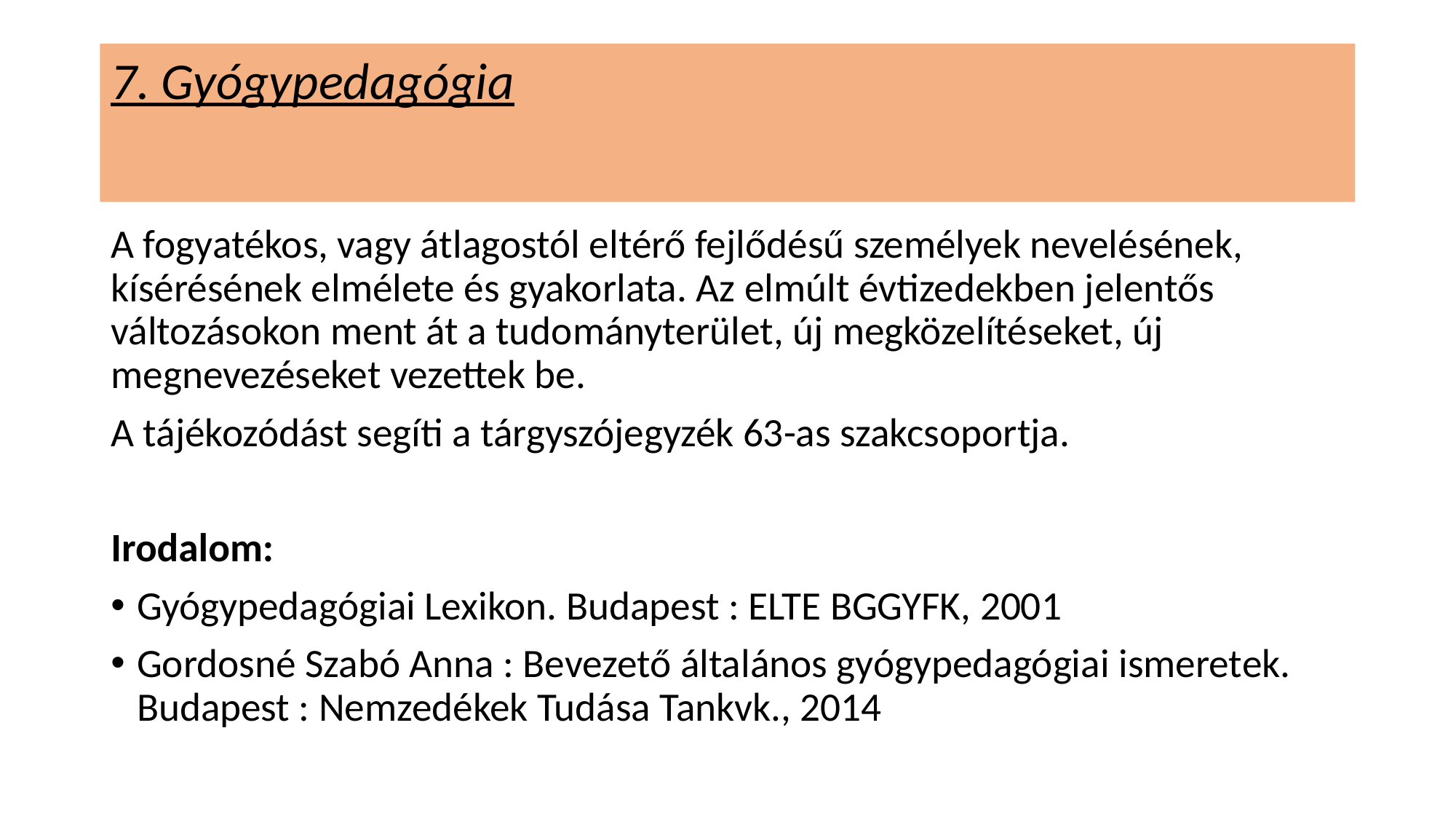

# 7. Gyógypedagógia
A fogyatékos, vagy átlagostól eltérő fejlődésű személyek nevelésének, kísérésének elmélete és gyakorlata. Az elmúlt évtizedekben jelentős változásokon ment át a tudományterület, új megközelítéseket, új megnevezéseket vezettek be.
A tájékozódást segíti a tárgyszójegyzék 63-as szakcsoportja.

Irodalom:
Gyógypedagógiai Lexikon. Budapest : ELTE BGGYFK, 2001
Gordosné Szabó Anna : Bevezető általános gyógypedagógiai ismeretek. Budapest : Nemzedékek Tudása Tankvk., 2014